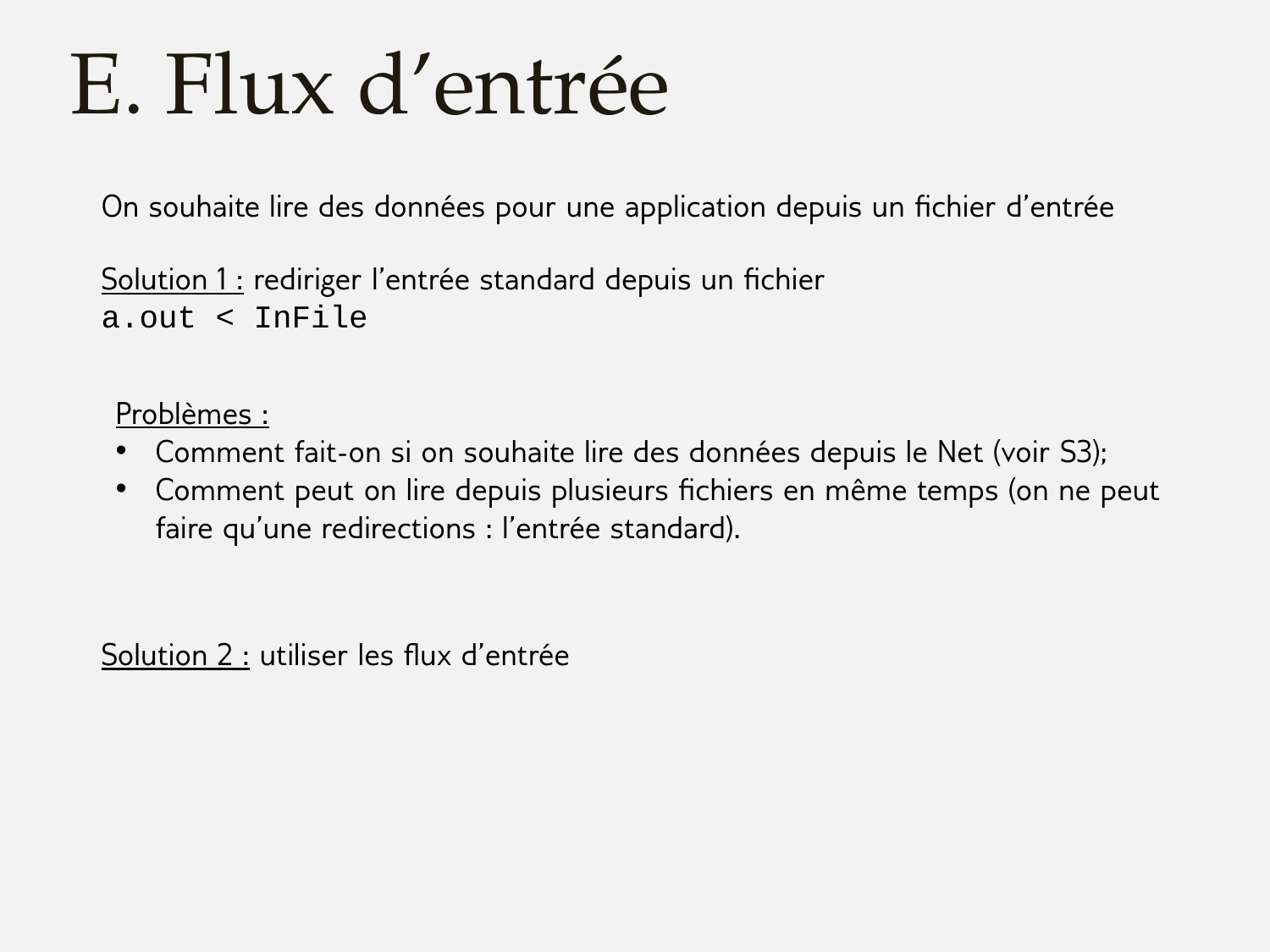

E. Flux d’entrée
On souhaite lire des données pour une application depuis un fichier d’entrée
Solution 1 : rediriger l’entrée standard depuis un fichier
a.out < InFile
Problèmes :
Comment fait-on si on souhaite lire des données depuis le Net (voir S3);
Comment peut on lire depuis plusieurs fichiers en même temps (on ne peut faire qu’une redirections : l’entrée standard).
Solution 2 : utiliser les flux d’entrée